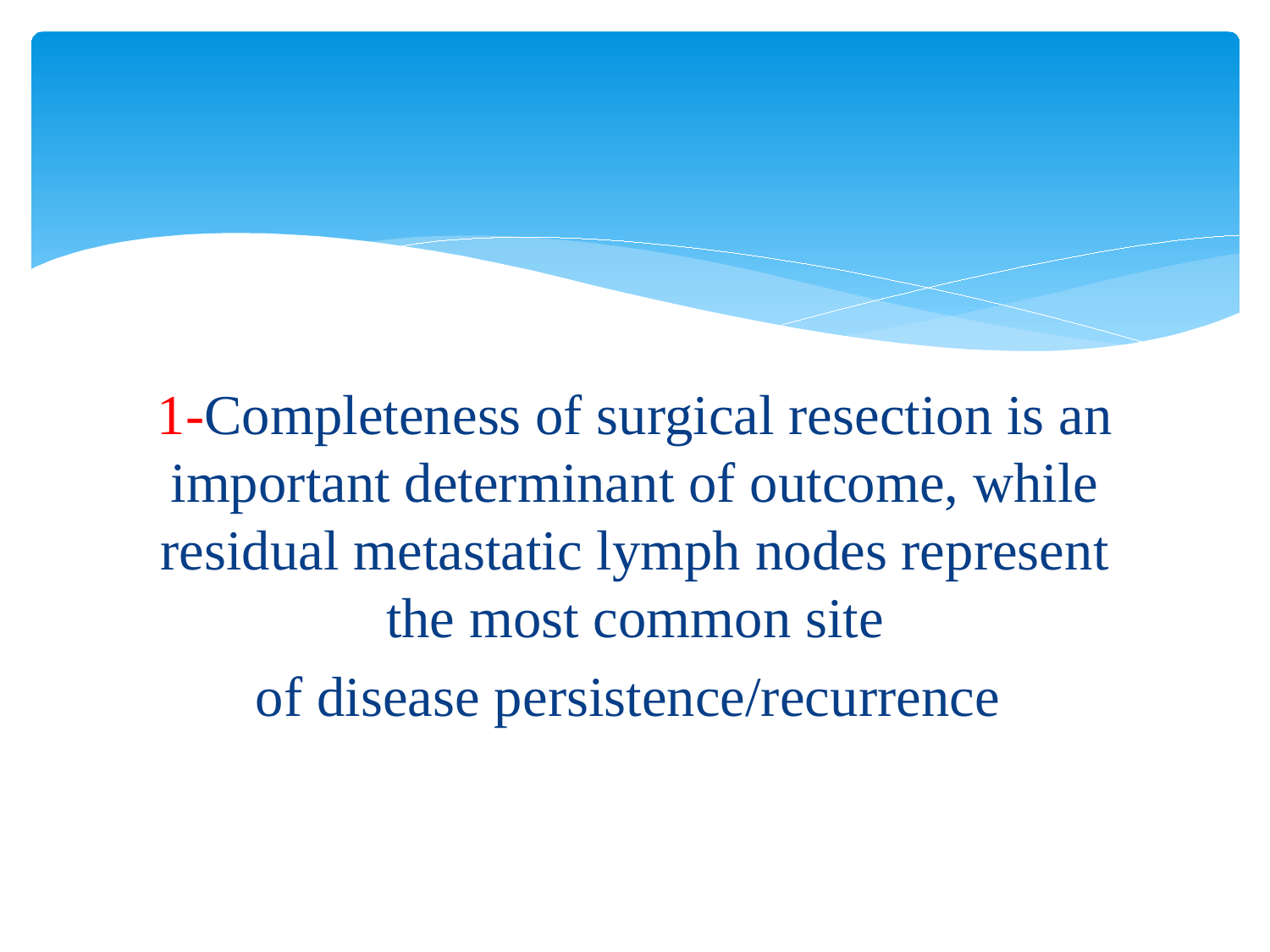

#
1-Completeness of surgical resection is an important determinant of outcome, while residual metastatic lymph nodes represent the most common site
of disease persistence/recurrence